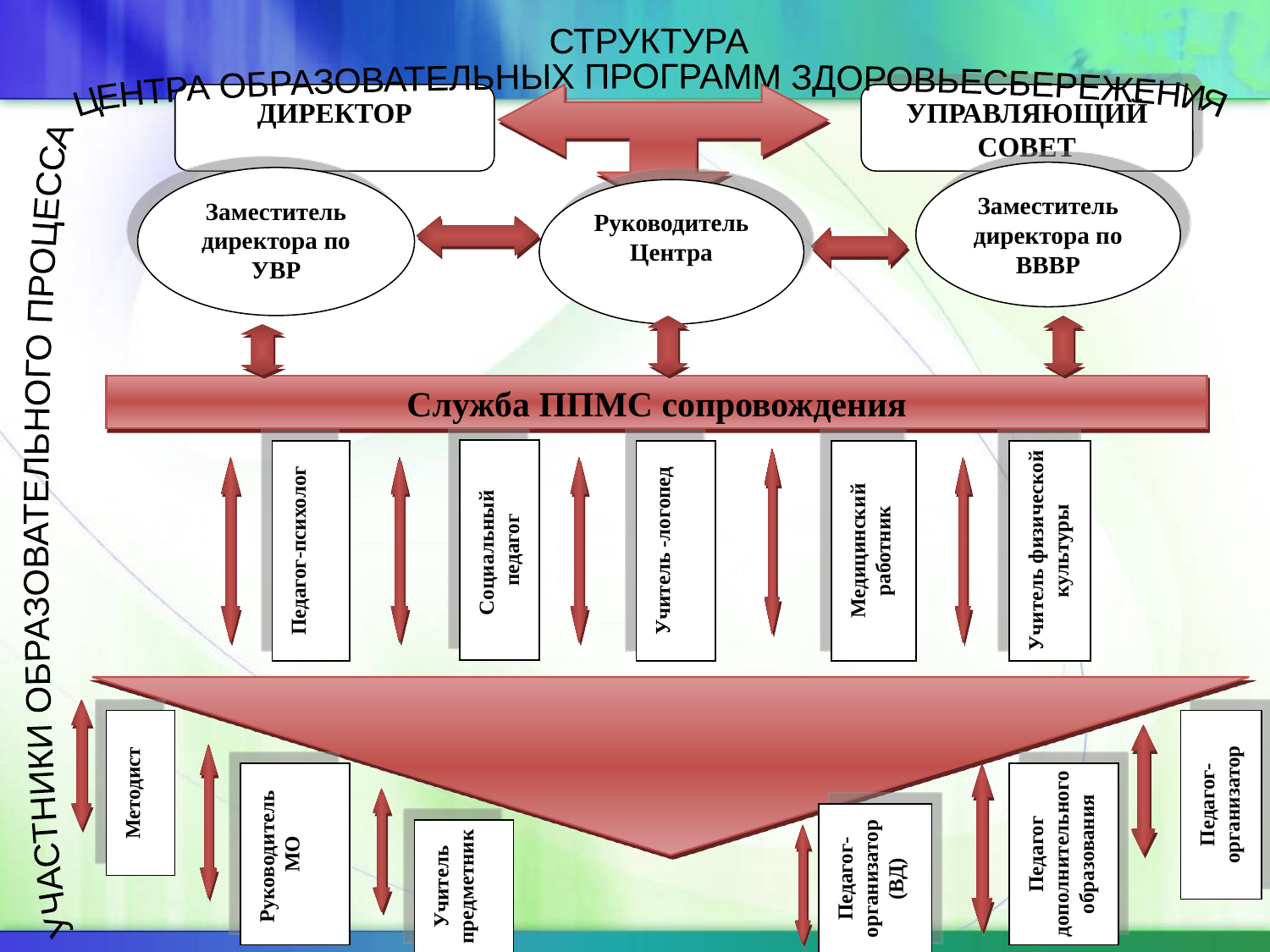

СТРУКТУРА
ЦЕНТРА ОБРАЗОВАТЕЛЬНЫХ ПРОГРАММ ЗДОРОВЬЕСБЕРЕЖЕНИЯ

ДИРЕКТОР

УПРАВЛЯЮЩИЙ СОВЕТ
Заместитель директора по ВВВР
Заместитель директора по УВР

Руководитель Центра

Служба ППМС сопровождения
Социальный  педагог
Педагог-психолог
Учитель -логопед
Медицинский работник
Учитель физической культуры

УЧАСТНИКИ ОБРАЗОВАТЕЛЬНОГО ПРОЦЕССА

Методист
Педагог-организатор

Руководитель
МО

Педагог дополнительного образования

Педагог-организатор (ВД)
Учитель предметник